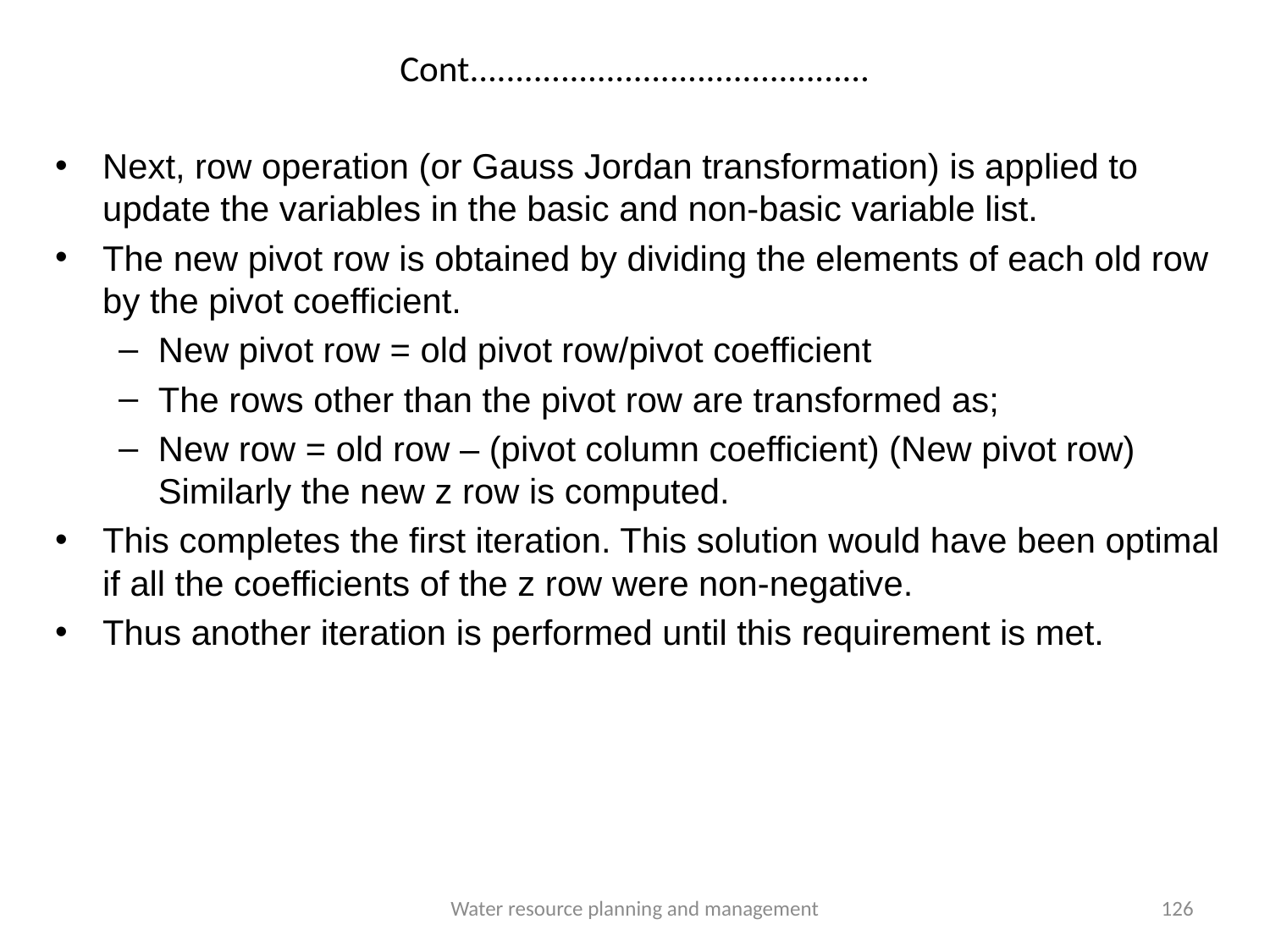

# Cont............................................
Next, row operation (or Gauss Jordan transformation) is applied to update the variables in the basic and non-basic variable list.
The new pivot row is obtained by dividing the elements of each old row by the pivot coefficient.
New pivot row = old pivot row/pivot coefficient
The rows other than the pivot row are transformed as;
New row = old row – (pivot column coefficient) (New pivot row) Similarly the new z row is computed.
This completes the first iteration. This solution would have been optimal if all the coefficients of the z row were non-negative.
Thus another iteration is performed until this requirement is met.
Water resource planning and management
126